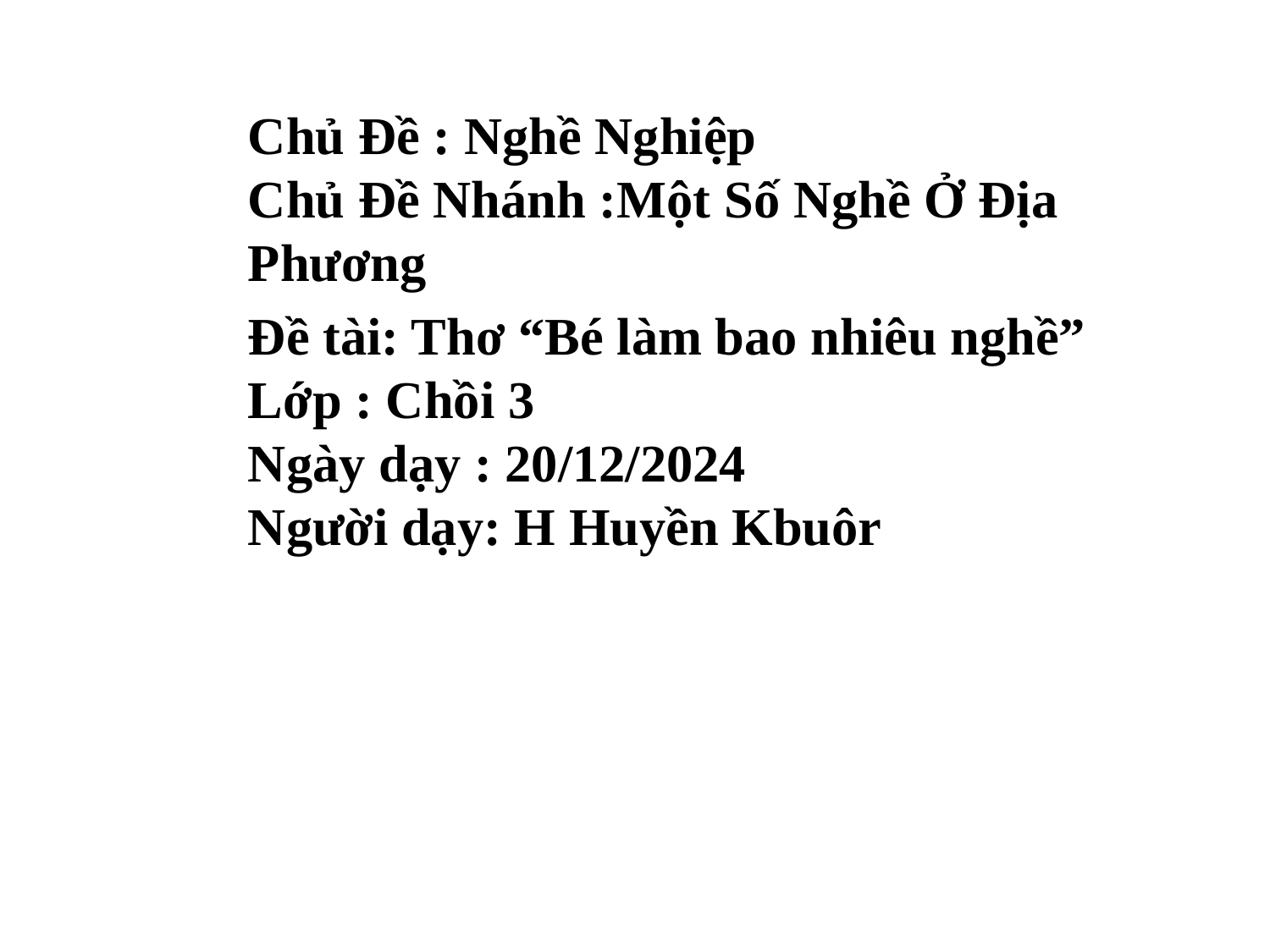

Chủ Đề : Nghề Nghiệp
Chủ Đề Nhánh :Một Số Nghề Ở Địa Phương

Đề tài: Thơ “Bé làm bao nhiêu nghề”
Lớp : Chồi 3
Ngày dạy : 20/12/2024
Người dạy: H Huyền Kbuôr